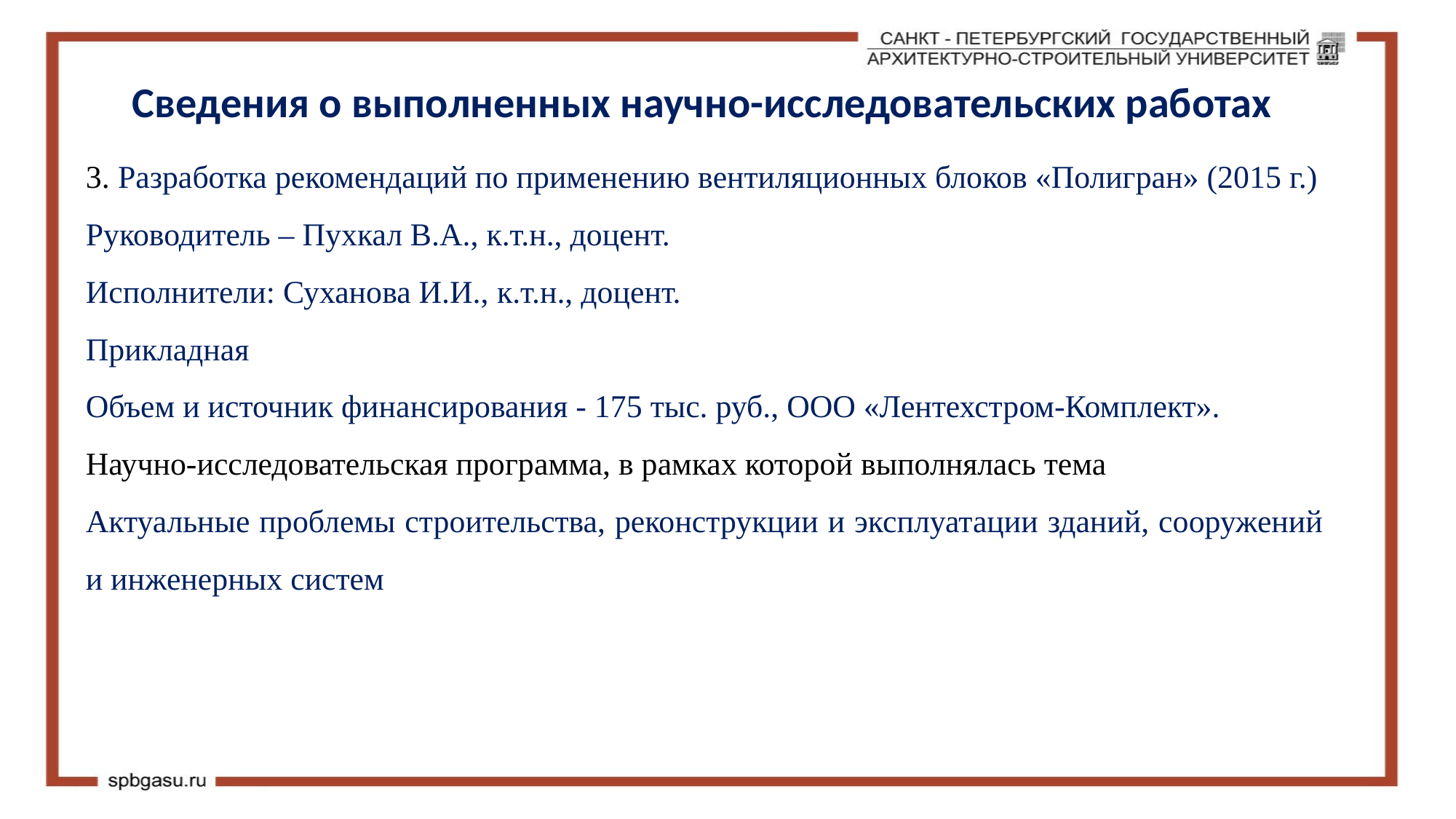

Сведения о выполненных научно-исследовательских работах
3. Разработка рекомендаций по применению вентиляционных блоков «Полигран» (2015 г.)
Руководитель – Пухкал В.А., к.т.н., доцент.
Исполнители: Суханова И.И., к.т.н., доцент.
Прикладная
Объем и источник финансирования - 175 тыс. руб., ООО «Лентехстром-Комплект».
Научно-исследовательская программа, в рамках которой выполнялась тема
Актуальные проблемы строительства, реконструкции и эксплуатации зданий, сооружений и инженерных систем